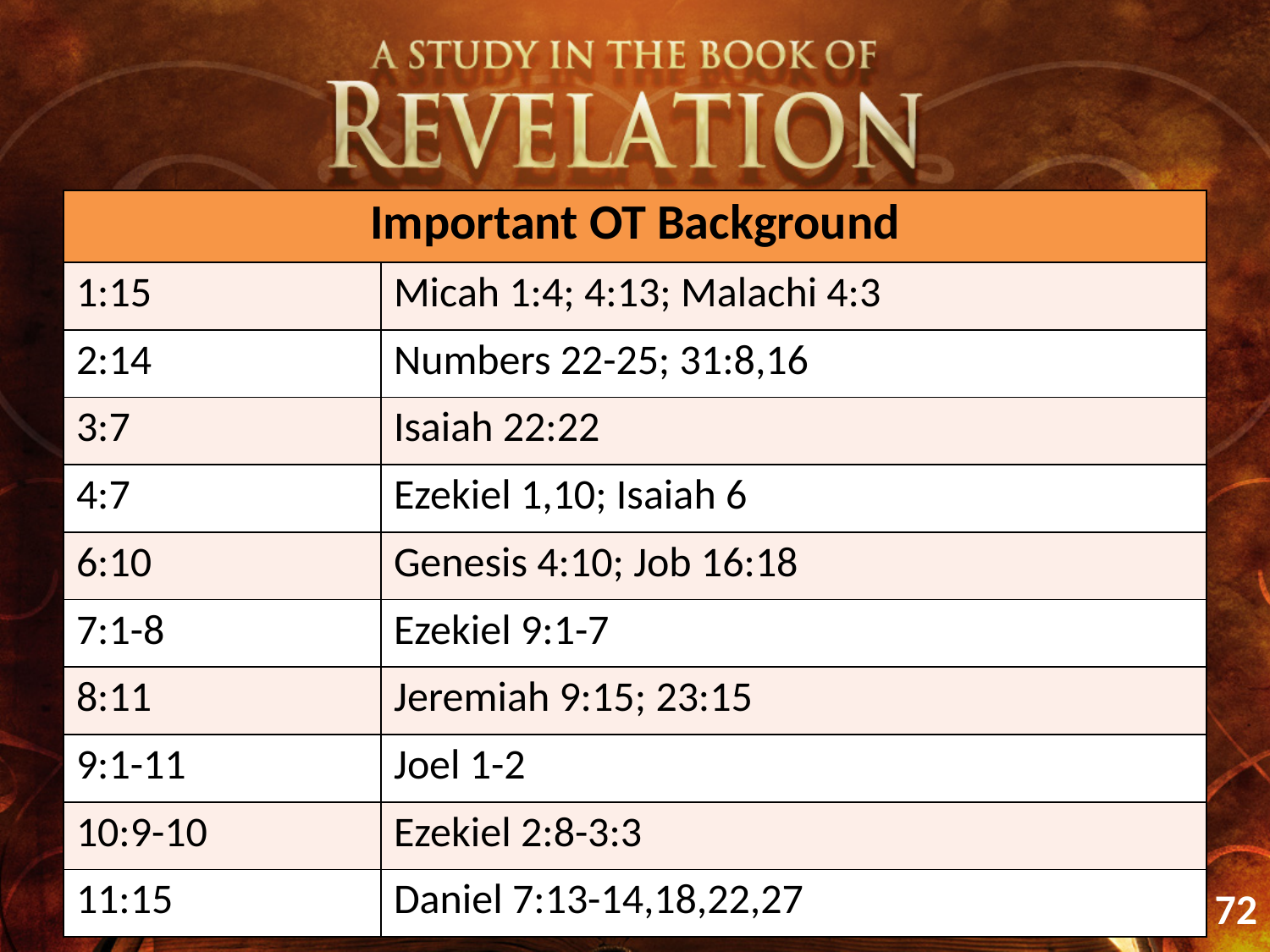

| Important OT Background |  |
| --- | --- |
| 1:15 | Micah 1:4; 4:13; Malachi 4:3 |
| 2:14 | Numbers 22-25; 31:8,16 |
| 3:7 | Isaiah 22:22 |
| 4:7 | Ezekiel 1,10; Isaiah 6 |
| 6:10 | Genesis 4:10; Job 16:18 |
| 7:1-8 | Ezekiel 9:1-7 |
| 8:11 | Jeremiah 9:15; 23:15 |
| 9:1-11 | Joel 1-2 |
| 10:9-10 | Ezekiel 2:8-3:3 |
| 11:15 | Daniel 7:13-14,18,22,27 |
72